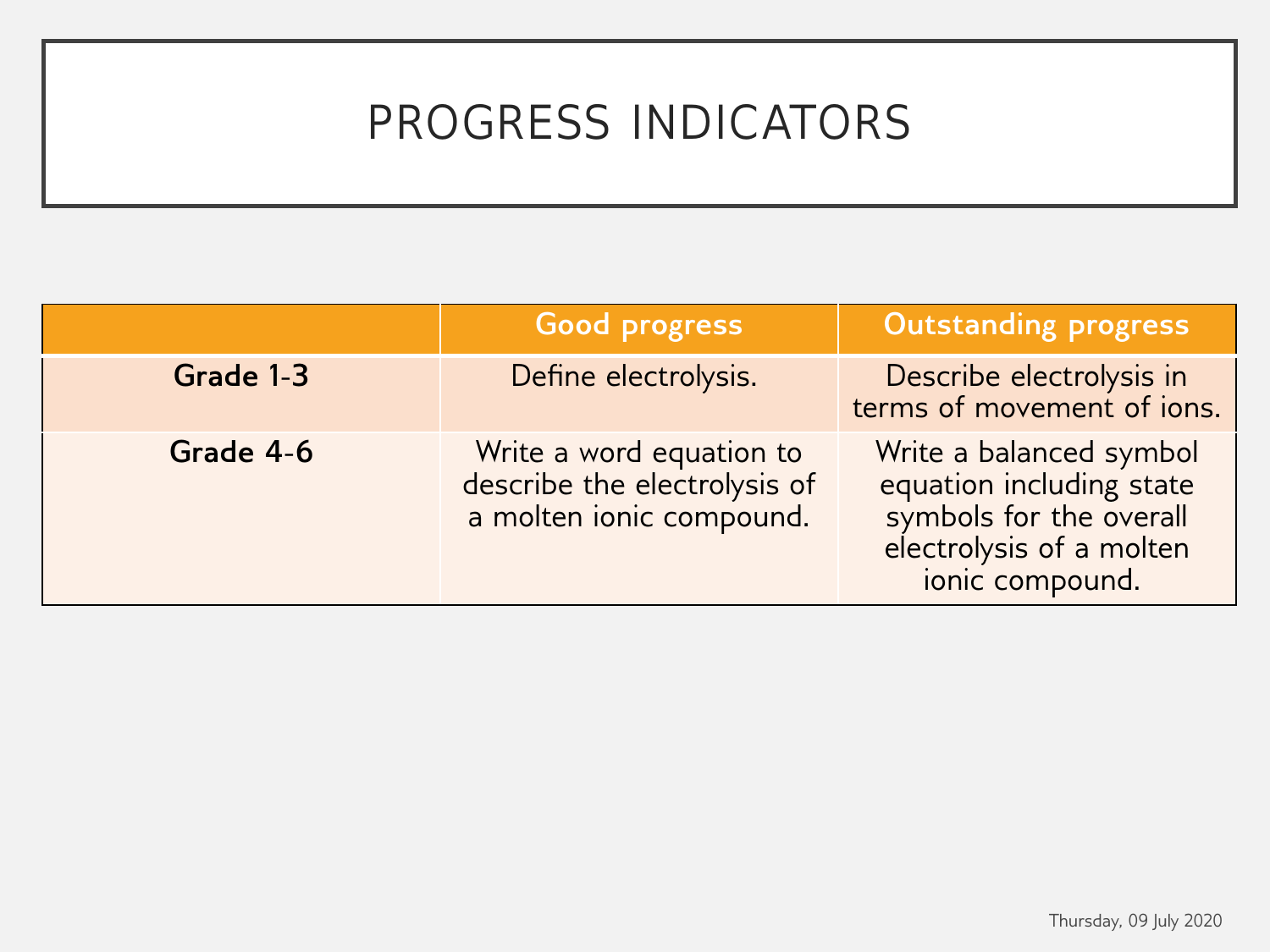

# PROGRESS INDICATORS
|  | Good progress | Outstanding progress |
| --- | --- | --- |
| Grade 1-3 | Define electrolysis. | Describe electrolysis in terms of movement of ions. |
| Grade 4-6 | Write a word equation to describe the electrolysis of a molten ionic compound. | Write a balanced symbol equation including state symbols for the overall electrolysis of a molten ionic compound. |
Thursday, 09 July 2020